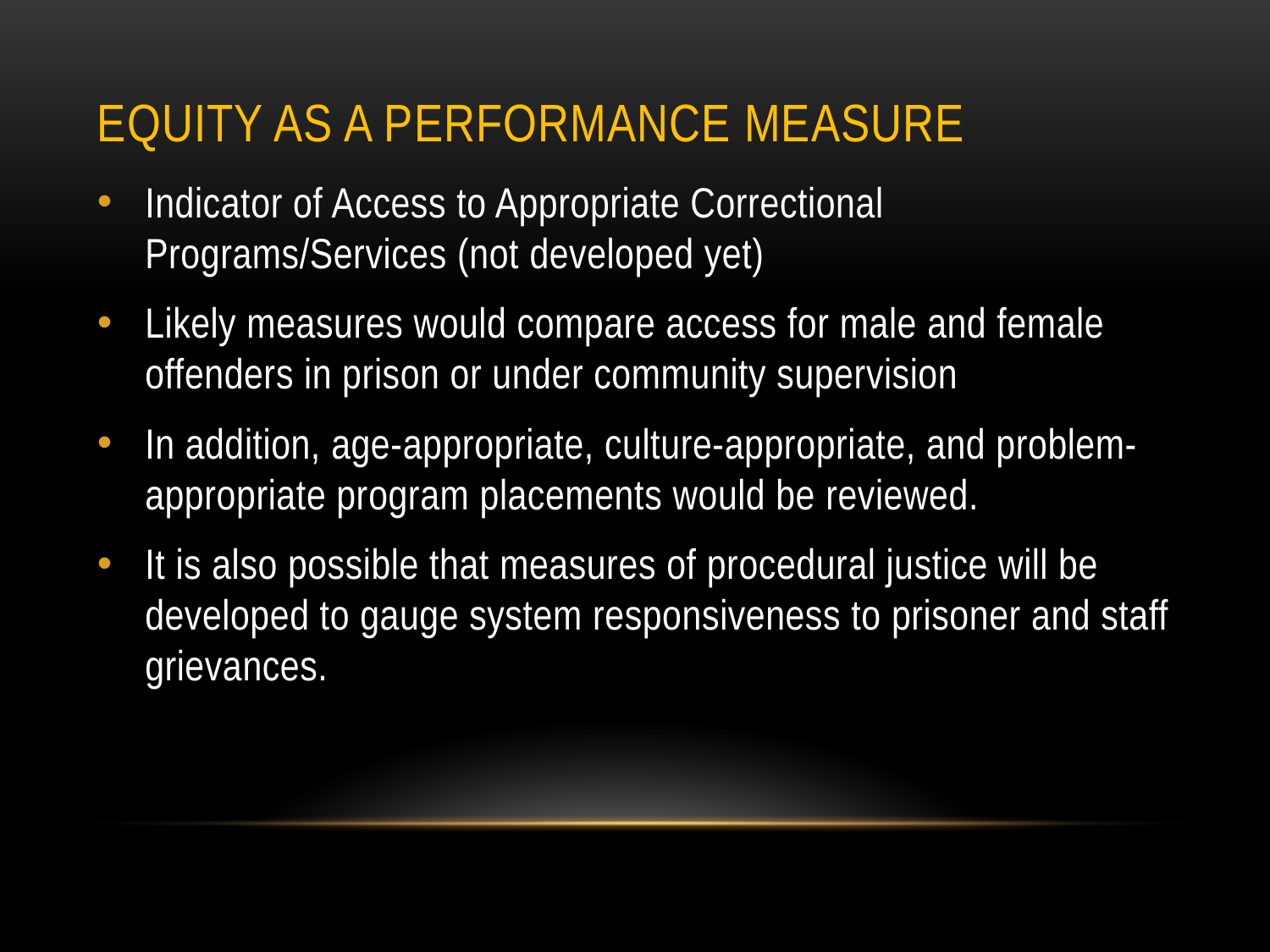

# Equity as a Performance Measure
Indicator of Access to Appropriate Correctional Programs/Services (not developed yet)
Likely measures would compare access for male and female offenders in prison or under community supervision
In addition, age-appropriate, culture-appropriate, and problem-appropriate program placements would be reviewed.
It is also possible that measures of procedural justice will be developed to gauge system responsiveness to prisoner and staff grievances.